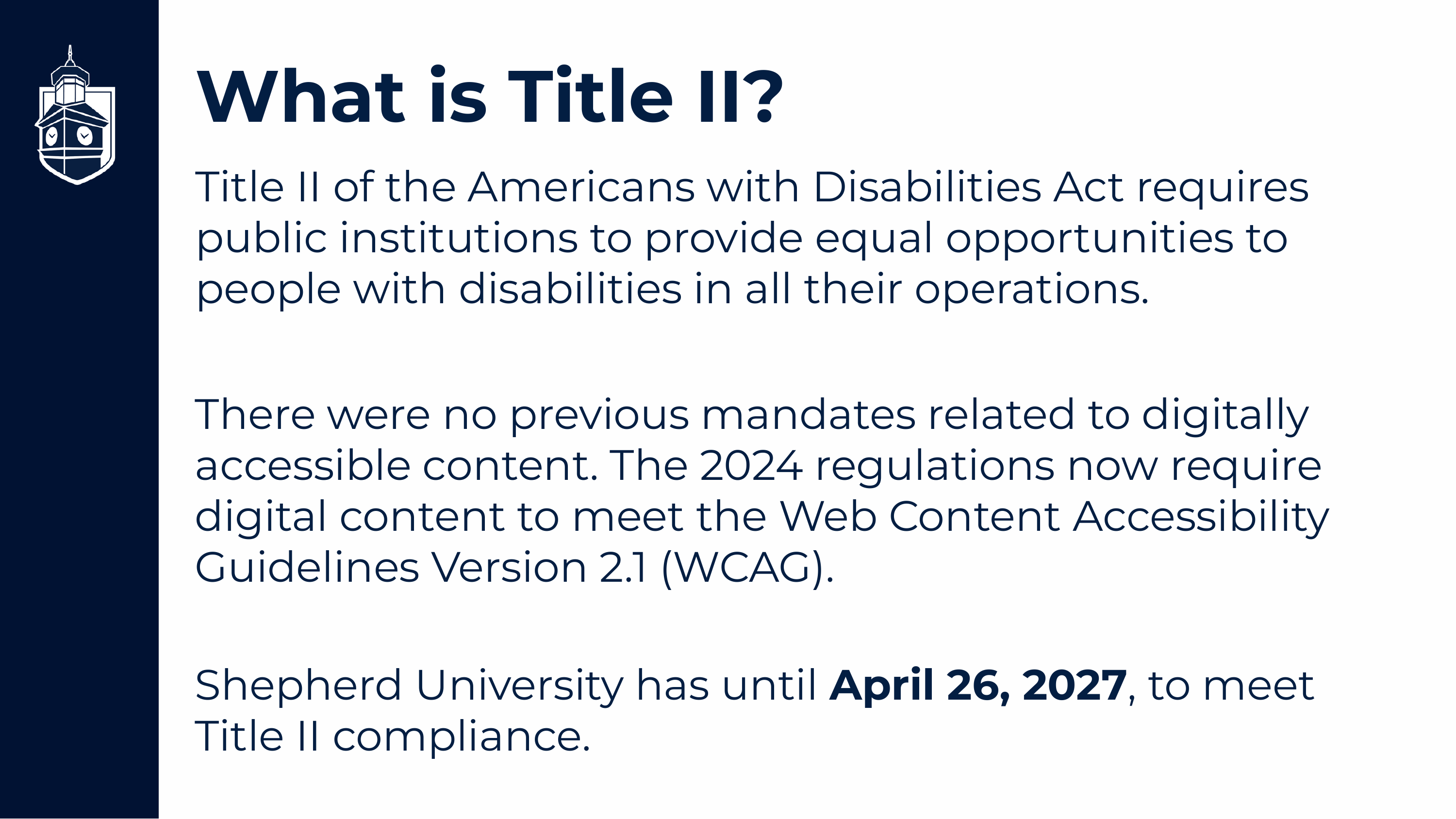

What is Title II?
Title II of the Americans with Disabilities Act requires public institutions to provide equal opportunities to people with disabilities in all their operations.
There were no previous mandates related to digitally accessible content. The 2024 regulations now require digital content to meet the Web Content Accessibility Guidelines Version 2.1 (WCAG).
Shepherd University has until April 26, 2027, to meet Title II compliance.